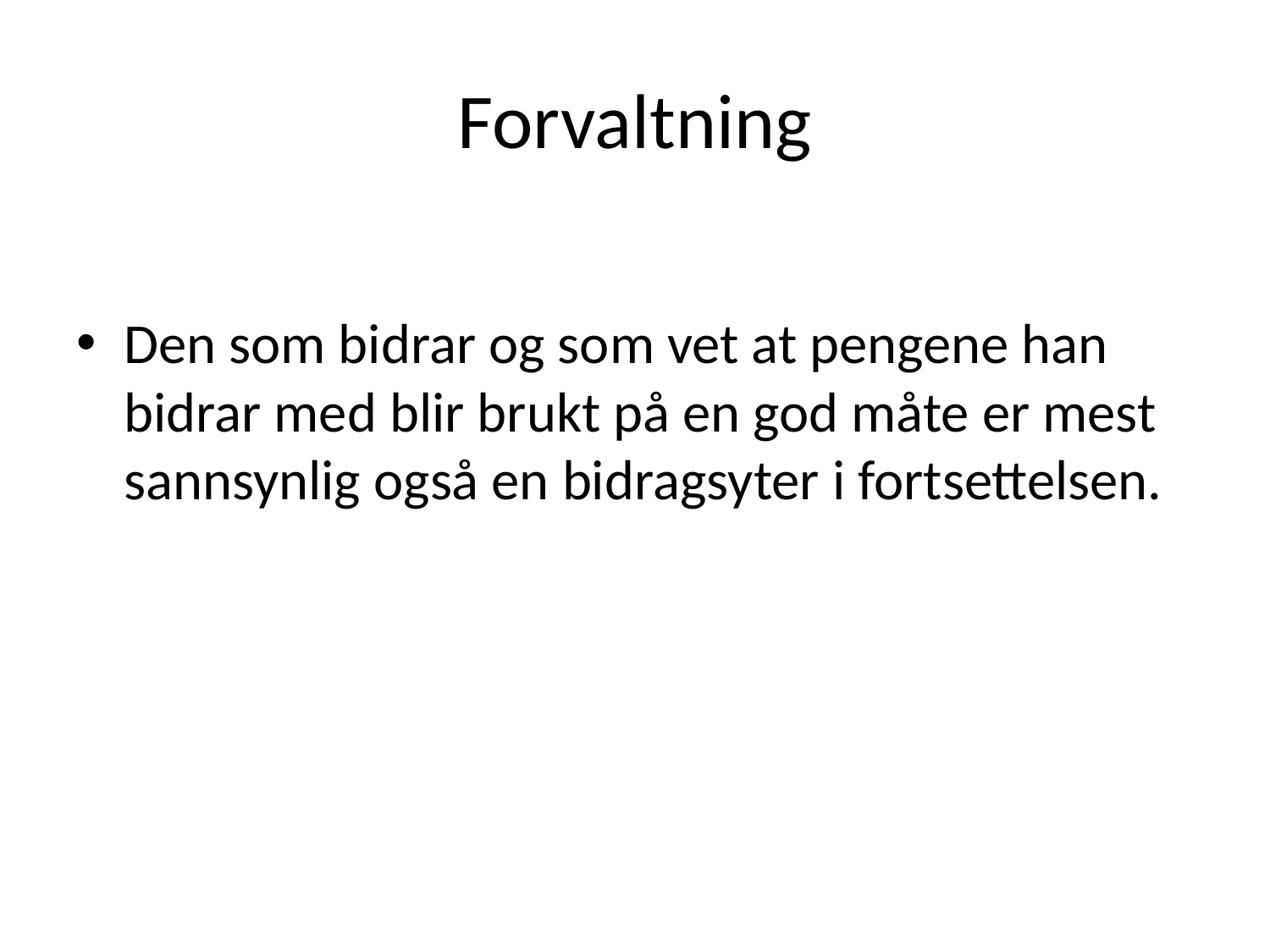

# Forvaltning

Den som bidrar og som vet at pengene han bidrar med blir brukt på en god måte er mest sannsynlig også en bidragsyter i fortsettelsen.